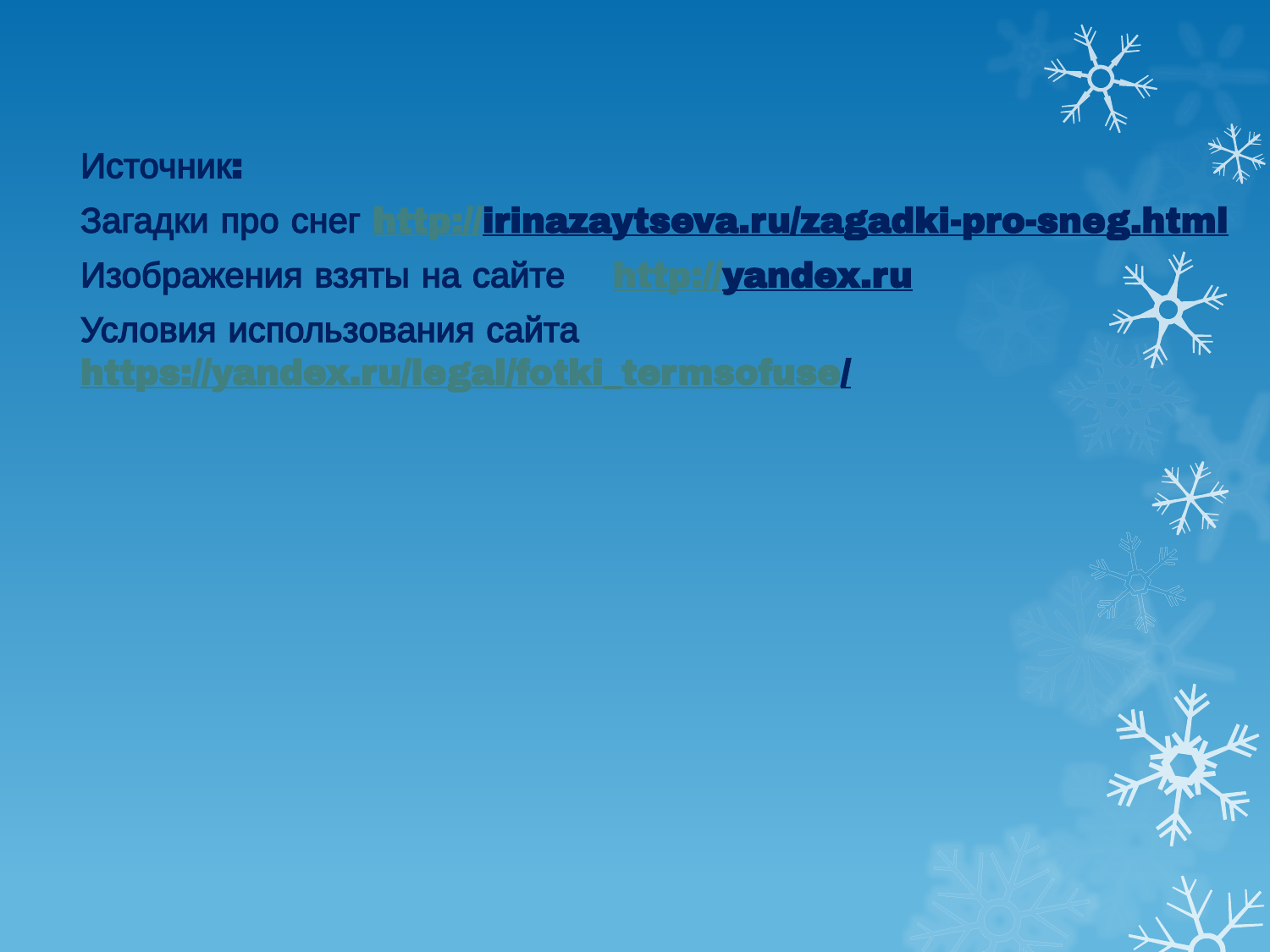

Источник:
Загадки про снег http://irinazaytseva.ru/zagadki-pro-sneg.html
Изображения взяты на сайте    http://yandex.ru
Условия использования сайта https://yandex.ru/legal/fotki_termsofuse/